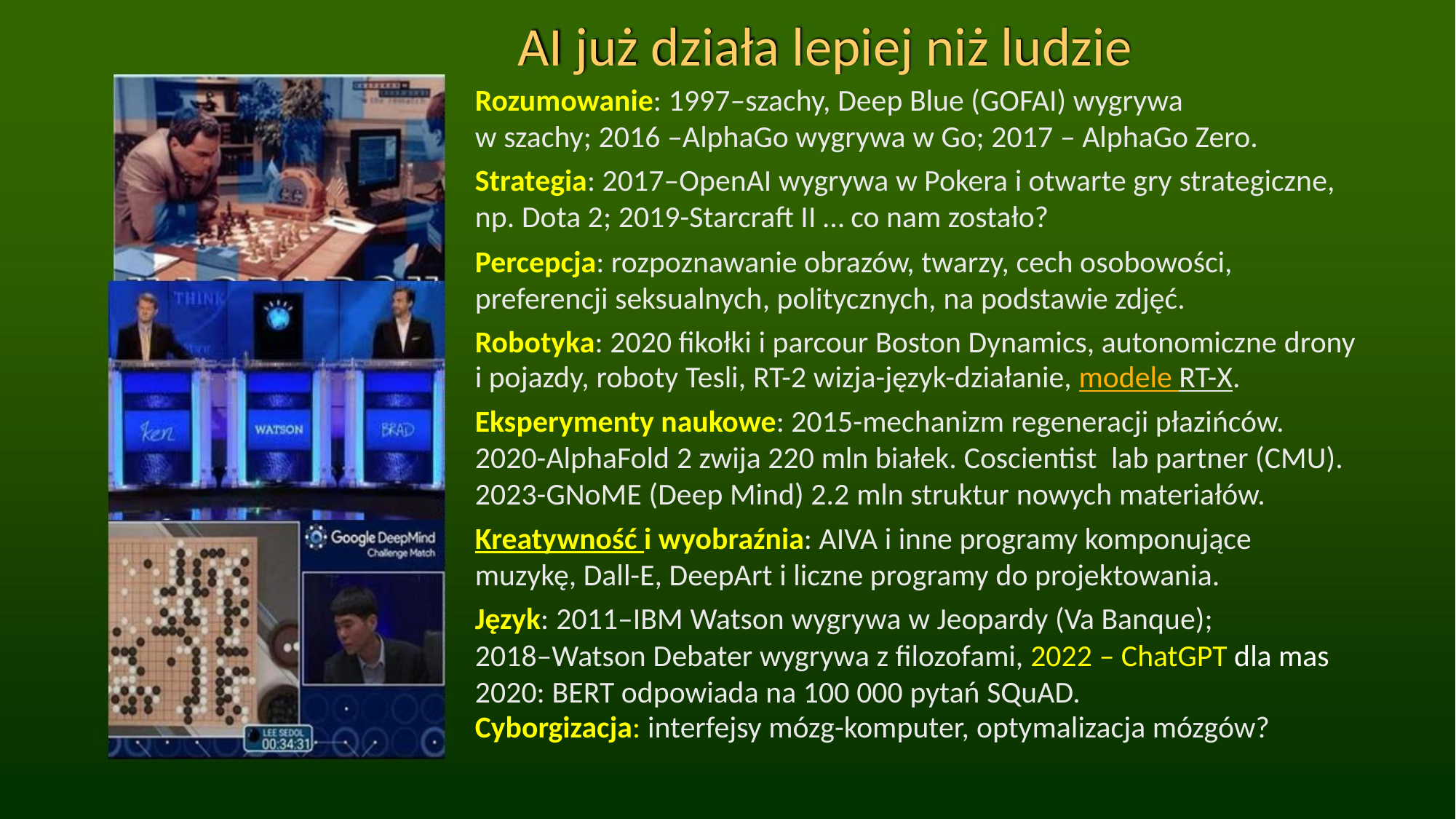

AI już działa lepiej niż ludzie
Rozumowanie: 1997–szachy, Deep Blue (GOFAI) wygrywa
w szachy; 2016 –AlphaGo wygrywa w Go; 2017 – AlphaGo Zero.
Strategia: 2017–OpenAI wygrywa w Pokera i otwarte gry strategiczne,
np. Dota 2; 2019-Starcraft II … co nam zostało?
Percepcja: rozpoznawanie obrazów, twarzy, cech osobowości,
preferencji seksualnych, politycznych, na podstawie zdjęć.
Robotyka: 2020 fikołki i parcour Boston Dynamics, autonomiczne drony
i pojazdy, roboty Tesli, RT-2 wizja-język-działanie, modele RT-X.
Eksperymenty naukowe: 2015-mechanizm regeneracji płazińców.
2020-AlphaFold 2 zwija 220 mln białek. Coscientist lab partner (CMU).
2023-GNoME (Deep Mind) 2.2 mln struktur nowych materiałów.
Kreatywność i wyobraźnia: AIVA i inne programy komponujące
muzykę, Dall-E, DeepArt i liczne programy do projektowania.
Język: 2011–IBM Watson wygrywa w Jeopardy (Va Banque);
2018–Watson Debater wygrywa z filozofami, 2022 – ChatGPT dla mas
2020: BERT odpowiada na 100 000 pytań SQuAD.
Cyborgizacja: interfejsy mózg-komputer, optymalizacja mózgów?